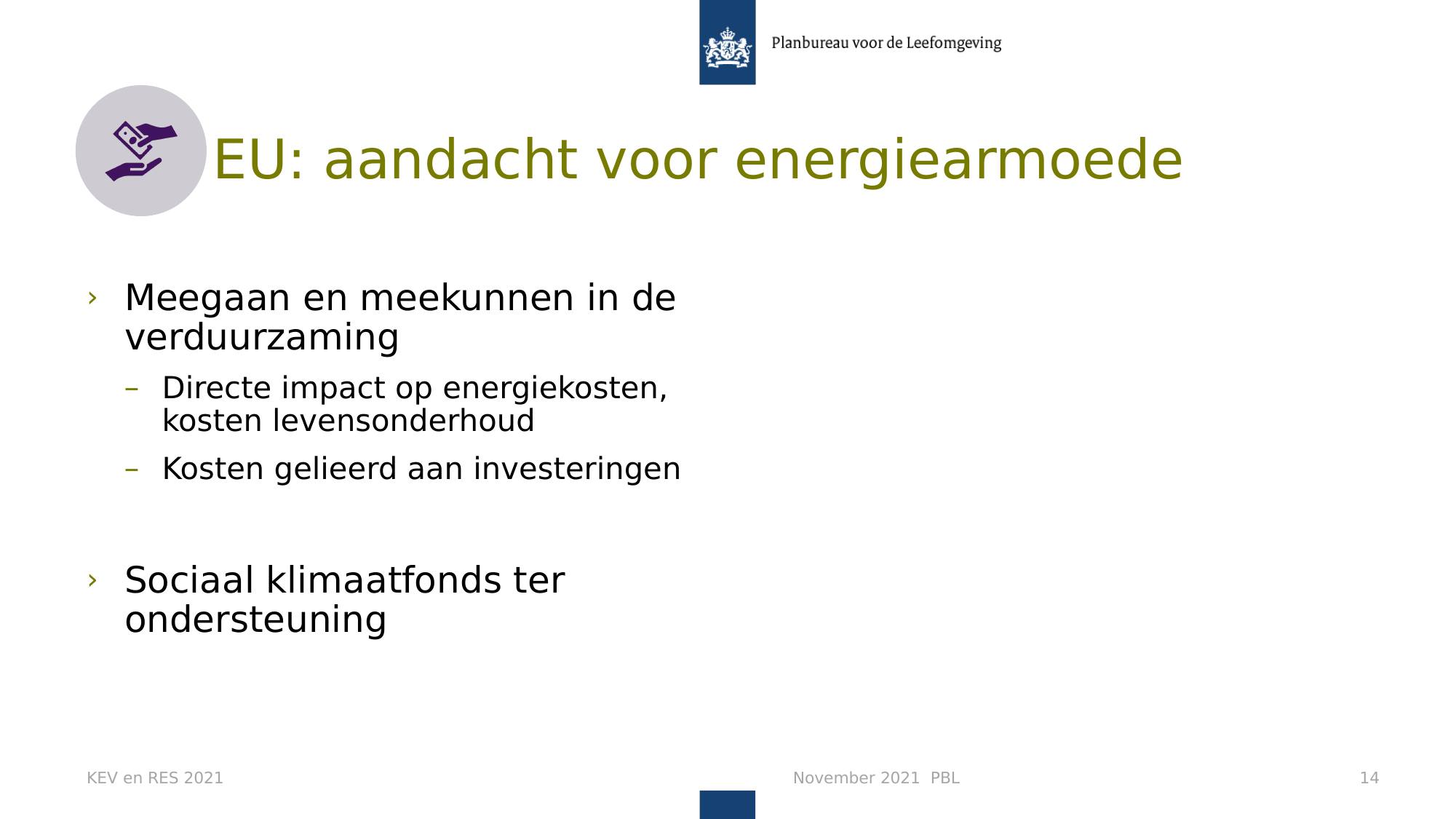

# EU: aandacht voor energiearmoede
Meegaan en meekunnen in de verduurzaming
Directe impact op energiekosten, kosten levensonderhoud
Kosten gelieerd aan investeringen

Sociaal klimaatfonds ter ondersteuning
KEV en RES 2021
November 2021  PBL
14